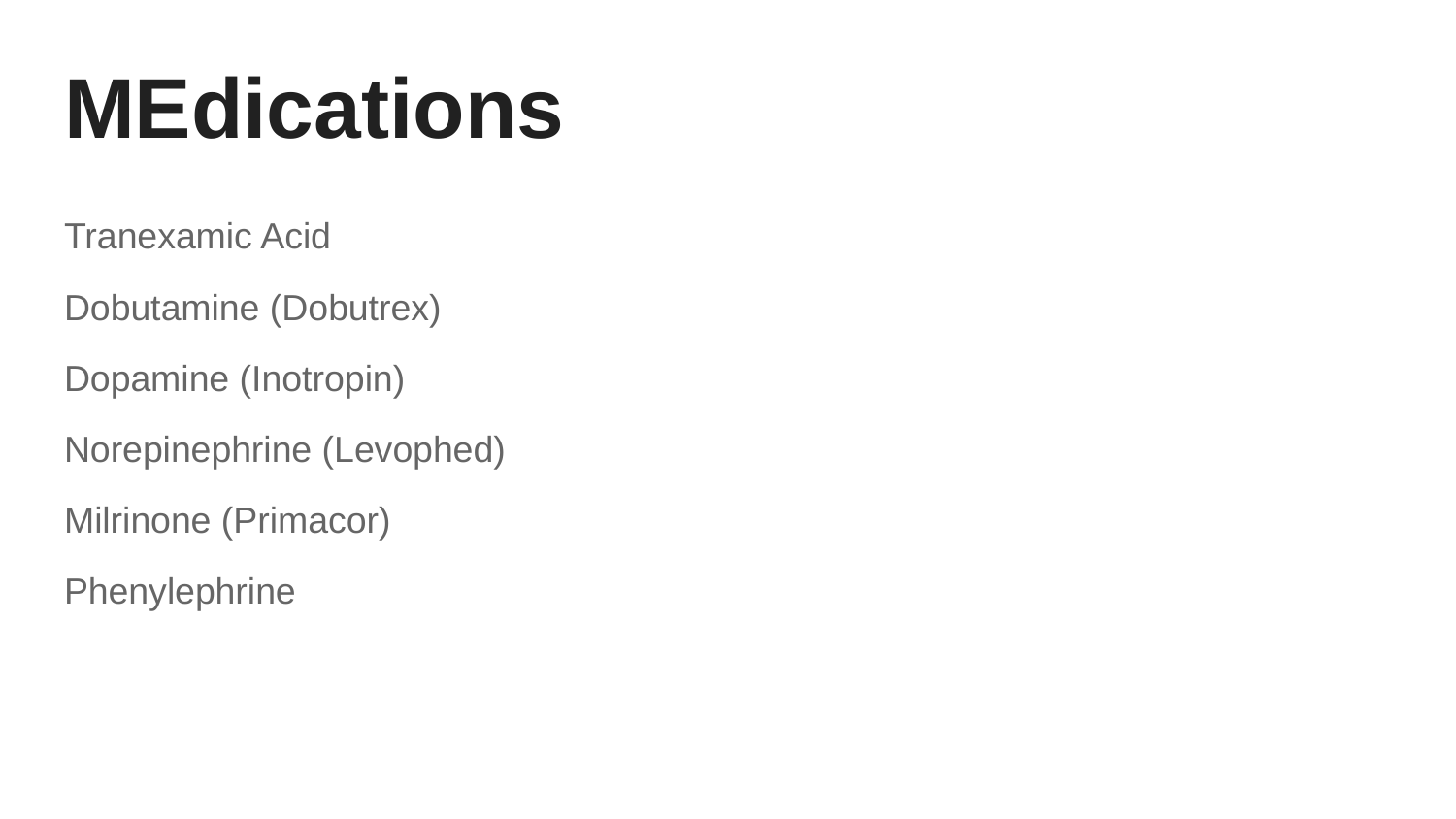

# MEdications
Tranexamic Acid
Dobutamine (Dobutrex)
Dopamine (Inotropin)
Norepinephrine (Levophed)
Milrinone (Primacor)
Phenylephrine